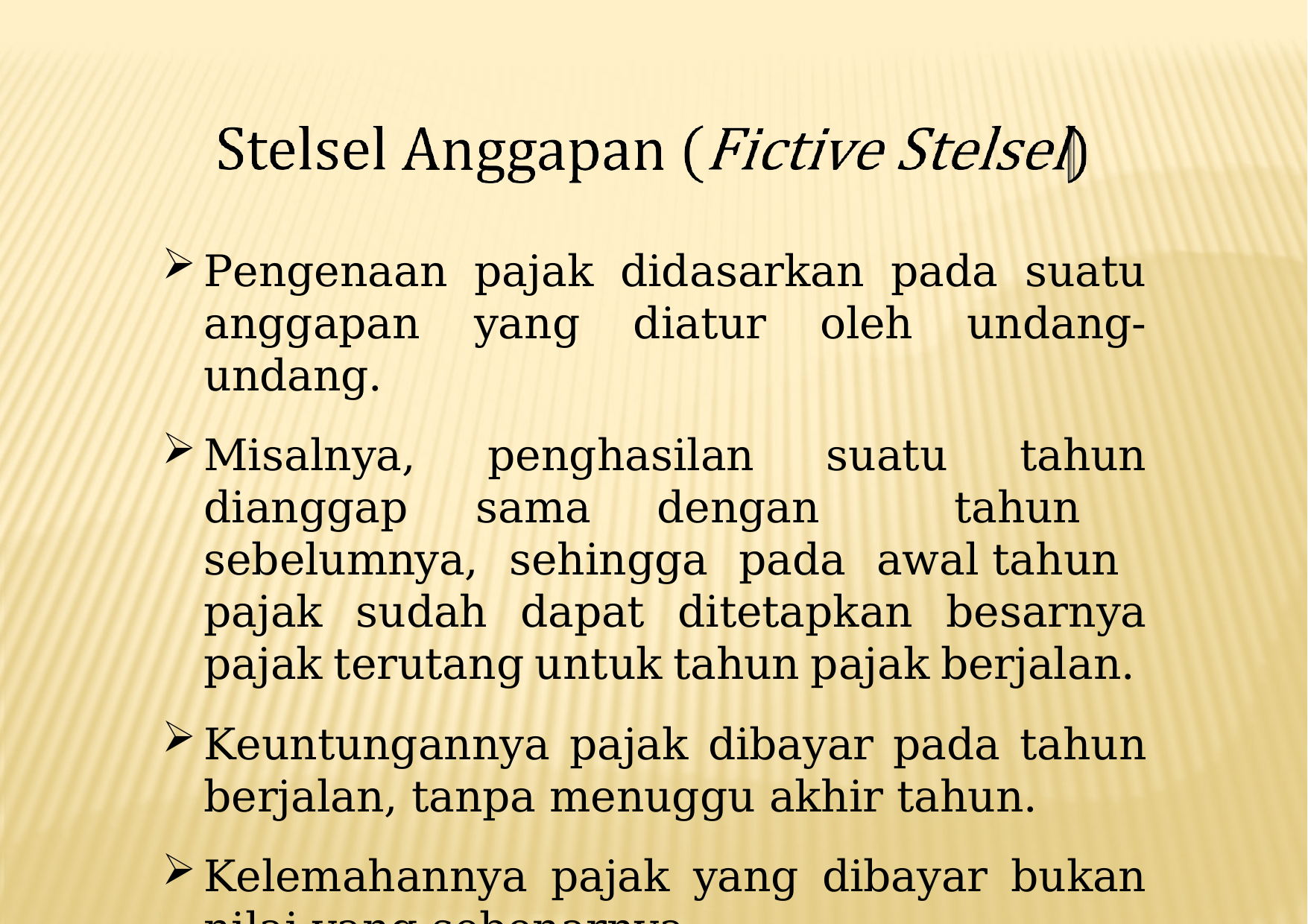

Pengenaan pajak didasarkan pada suatu anggapan yang diatur oleh undang-undang.
Misalnya, penghasilan suatu tahun dianggap sama dengan  tahun  sebelumnya,  sehingga  pada  awal tahun   pajak   sudah   dapat   ditetapkan   besarnya pajak terutang untuk tahun pajak berjalan.
Keuntungannya pajak dibayar pada tahun berjalan, tanpa menuggu akhir tahun.
Kelemahannya pajak yang dibayar bukan nilai yang sebenarnya.